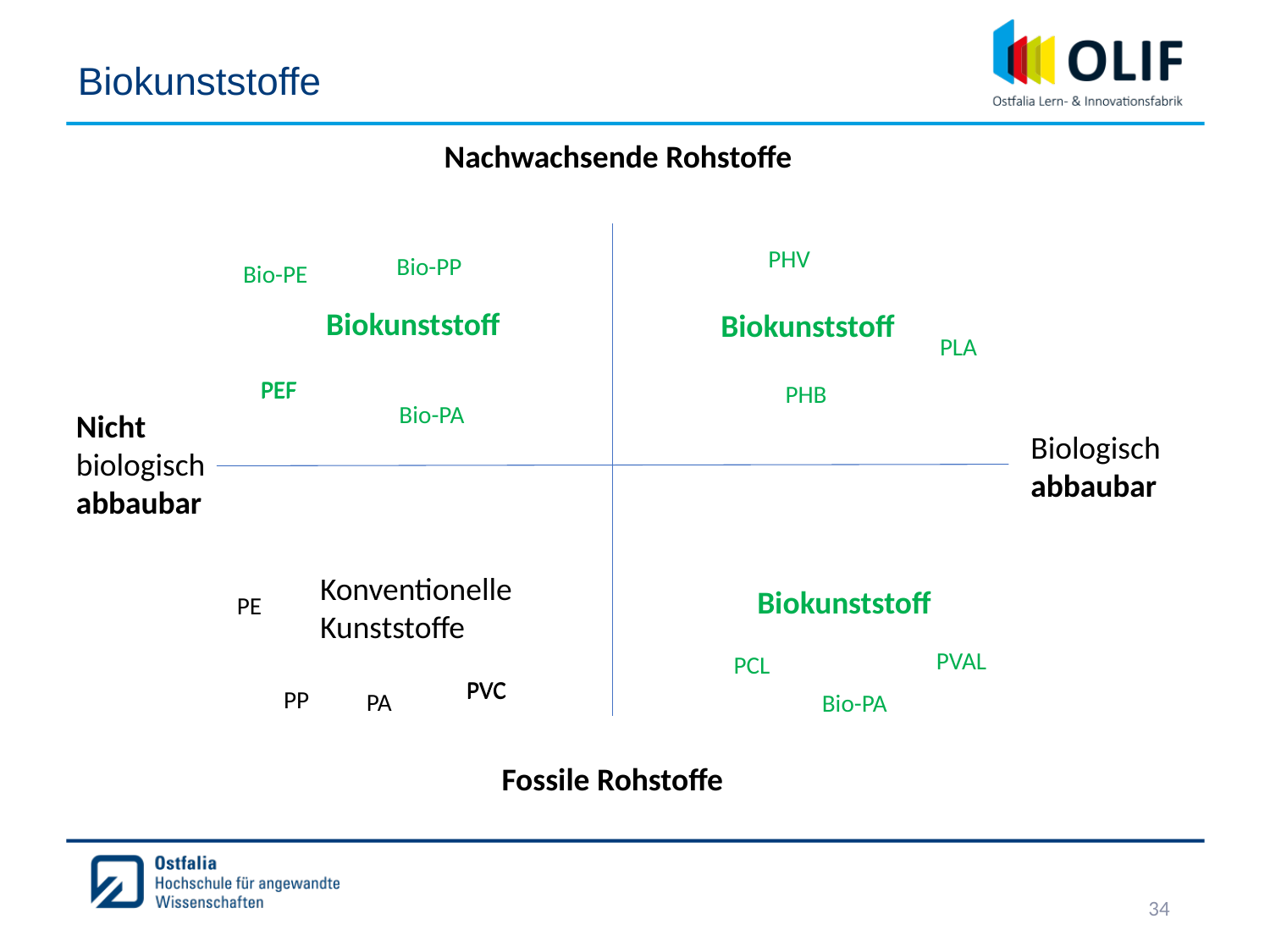

# Biokunststoffe
Nachwachsende Rohstoffe
PHV
Bio-PP
Bio-PE
Biokunststoff
Biokunststoff
PLA
PEF
PEF
PHB
Bio-PA
Nicht
biologisch
abbaubar
Biologisch
abbaubar

Konventionelle
Kunststoffe
Biokunststoff
PE
PVAL
PCL
PVC
PVC
PP
PA
Bio-PA
Fossile Rohstoffe
34